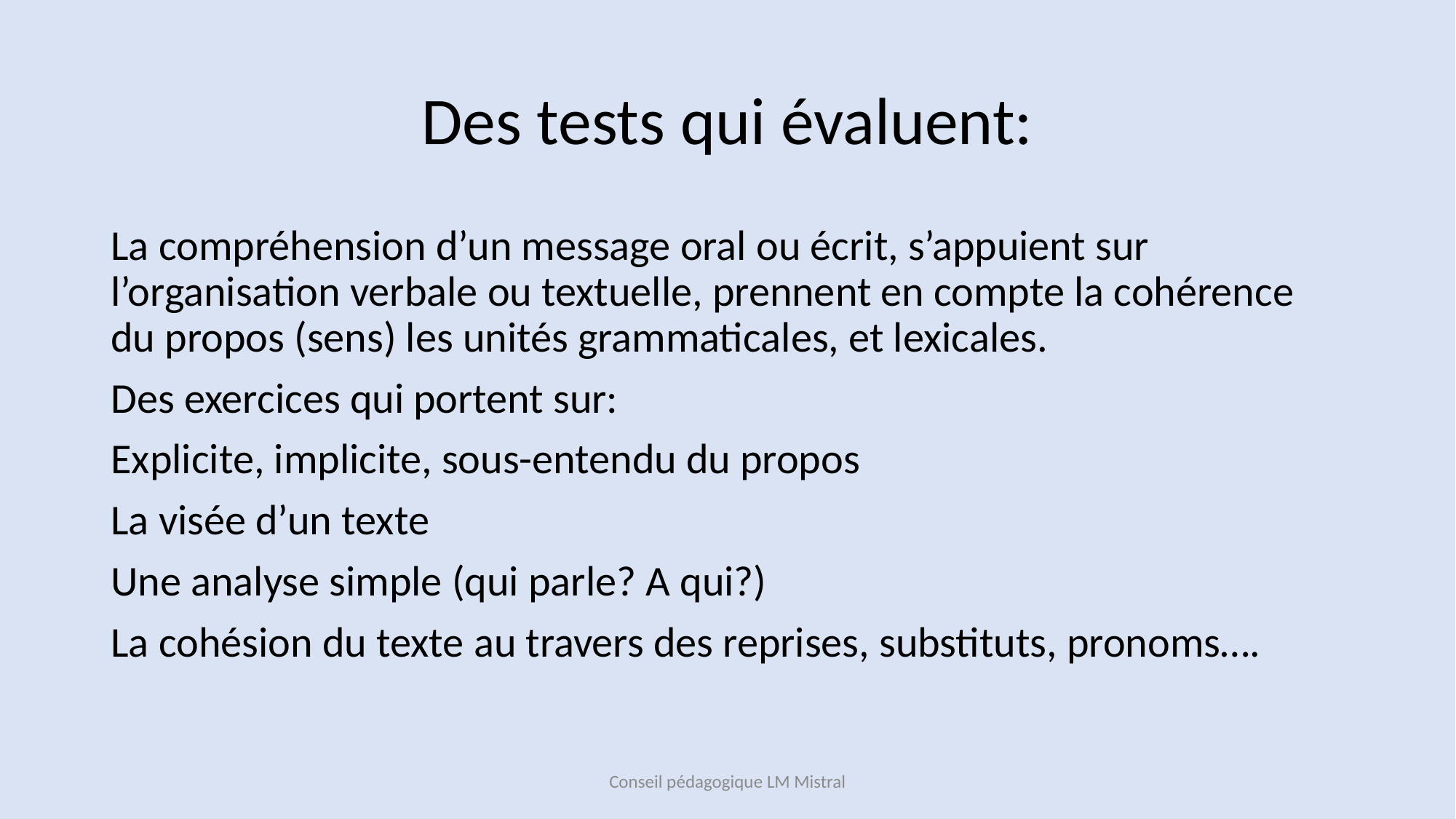

# Des tests qui évaluent:
La compréhension d’un message oral ou écrit, s’appuient sur l’organisation verbale ou textuelle, prennent en compte la cohérence du propos (sens) les unités grammaticales, et lexicales.
Des exercices qui portent sur:
Explicite, implicite, sous-entendu du propos
La visée d’un texte
Une analyse simple (qui parle? A qui?)
La cohésion du texte au travers des reprises, substituts, pronoms….
Conseil pédagogique LM Mistral